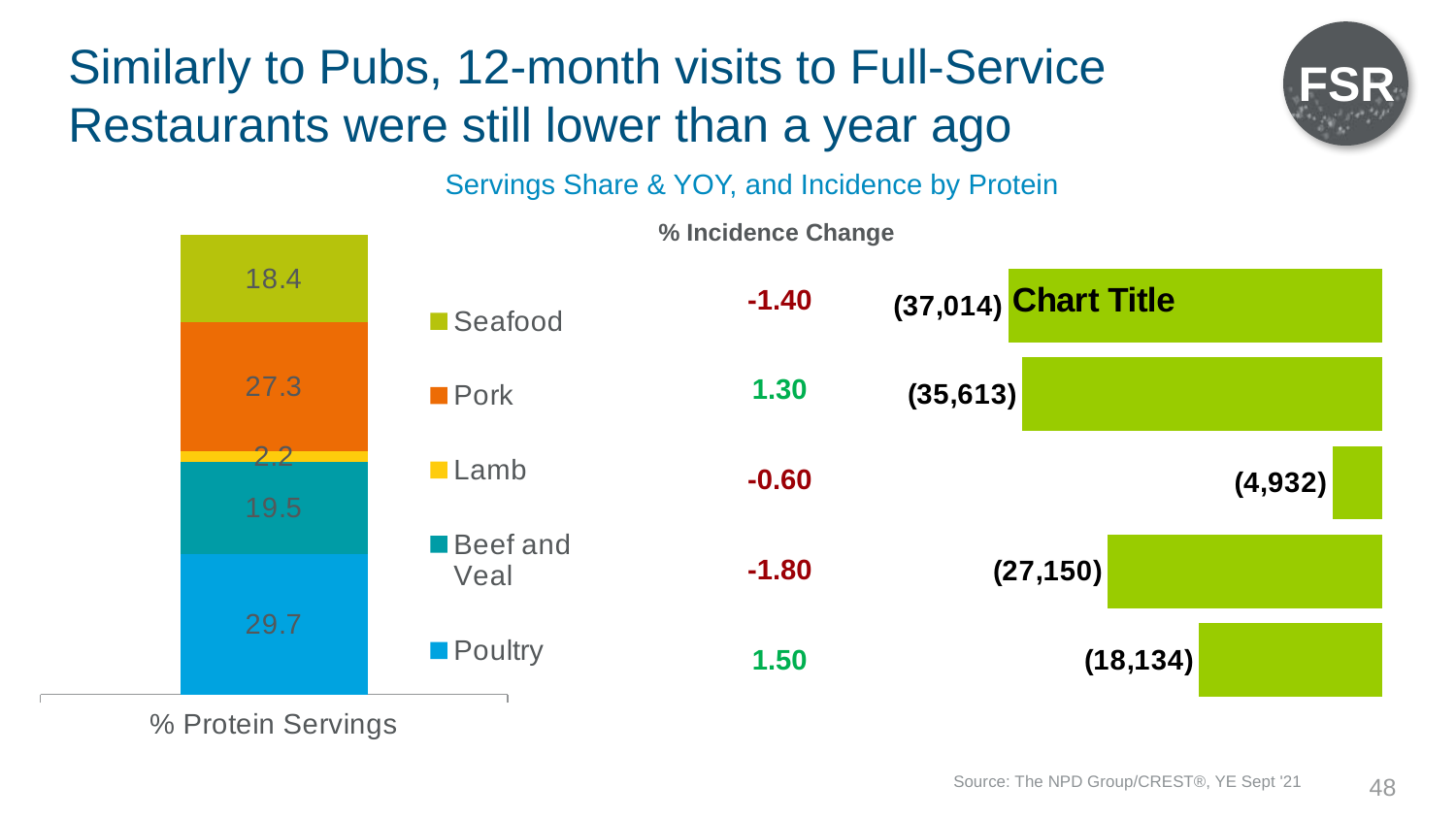

FSR
# Similarly to Pubs, 12-month visits to Full-Service Restaurants were still lower than a year ago
Servings Share & YOY, and Incidence by Protein

### Chart

| Category | Poultry | Beef and Veal | Lamb | Pork | Seafood |
|---|---|---|---|---|---|
| % Protein Servings | 29.7 | 19.5 | 2.2 | 27.3 | 18.4 |
% Incidence Change

### Chart:

| Category |  |
|---|---|
| Seafood | -37014.100000000006 |
| Pork | -35612.70000000001 |
| Lamb | -4932.0999999999985 |
| Beef and Veal | -27150.0 |
| Poultry | -18133.899999999994 |
| -1.40 |
| --- |
| 1.30 |
| -0.60 |
| -1.80 |
| 1.50 |
Source: The NPD Group/CREST®, YE Sept '21
48